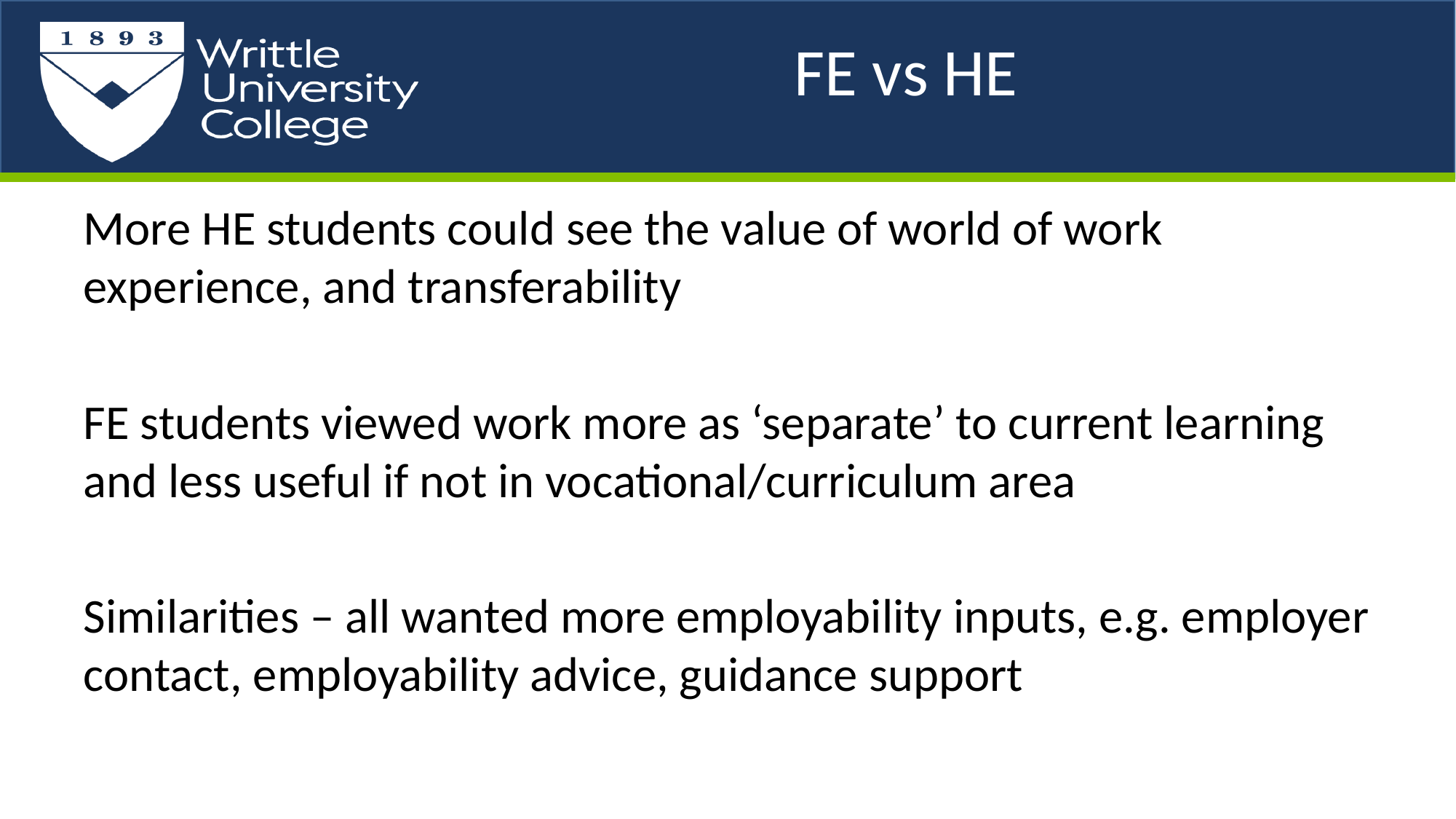

# FE vs HE
More HE students could see the value of world of work experience, and transferability

FE students viewed work more as ‘separate’ to current learning and less useful if not in vocational/curriculum area

Similarities – all wanted more employability inputs, e.g. employer contact, employability advice, guidance support